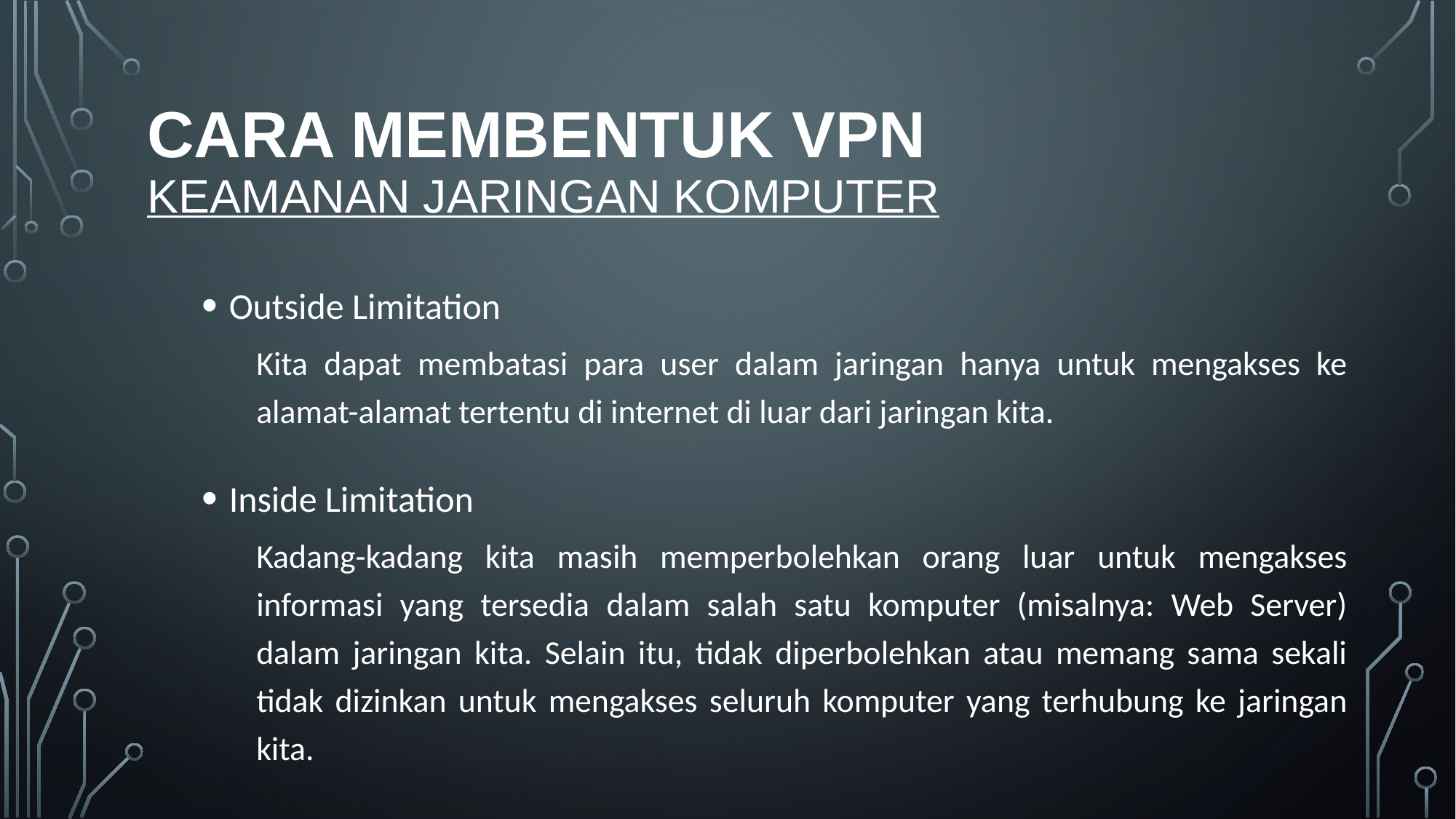

# CARA MEMBENTUK VPN KEAMANAN JARINGAN KOMPUTER
Outside Limitation
Kita dapat membatasi para user dalam jaringan hanya untuk mengakses ke alamat-alamat tertentu di internet di luar dari jaringan kita.

Inside Limitation
Kadang-kadang kita masih memperbolehkan orang luar untuk mengakses informasi yang tersedia dalam salah satu komputer (misalnya: Web Server) dalam jaringan kita. Selain itu, tidak diperbolehkan atau memang sama sekali tidak dizinkan untuk mengakses seluruh komputer yang terhubung ke jaringan kita.